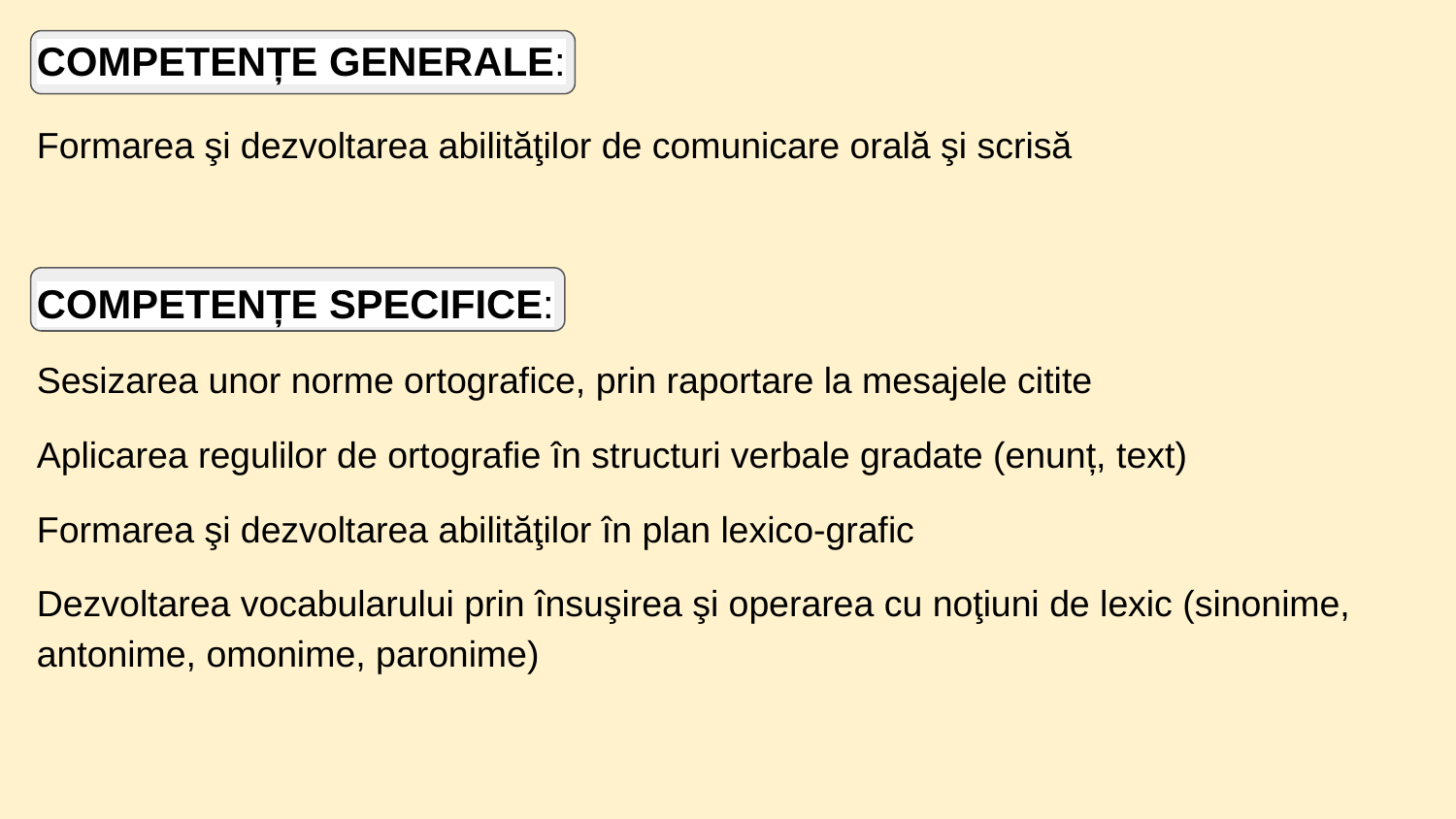

# COMPETENȚE GENERALE:
Formarea şi dezvoltarea abilităţilor de comunicare orală şi scrisă

COMPETENȚE SPECIFICE:
Sesizarea unor norme ortografice, prin raportare la mesajele citite
Aplicarea regulilor de ortografie în structuri verbale gradate (enunț, text)
Formarea şi dezvoltarea abilităţilor în plan lexico-grafic
Dezvoltarea vocabularului prin însuşirea şi operarea cu noţiuni de lexic (sinonime, antonime, omonime, paronime)